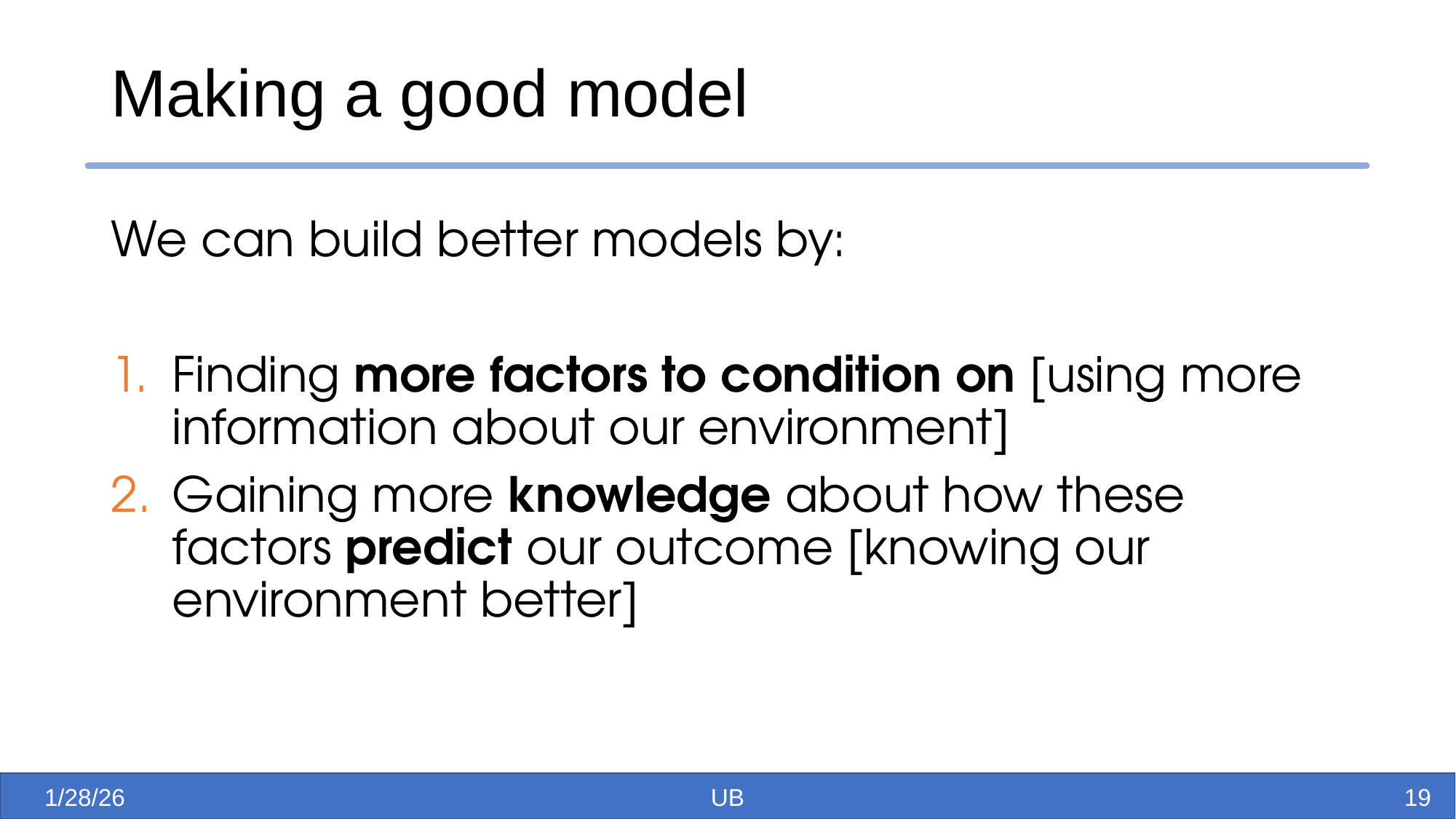

# Making a good model
We can build better models by:

Finding more factors to condition on [using more information about our environment]
Gaining more knowledge about how these factors predict our outcome [knowing our environment better]
1/28/26
UB
19